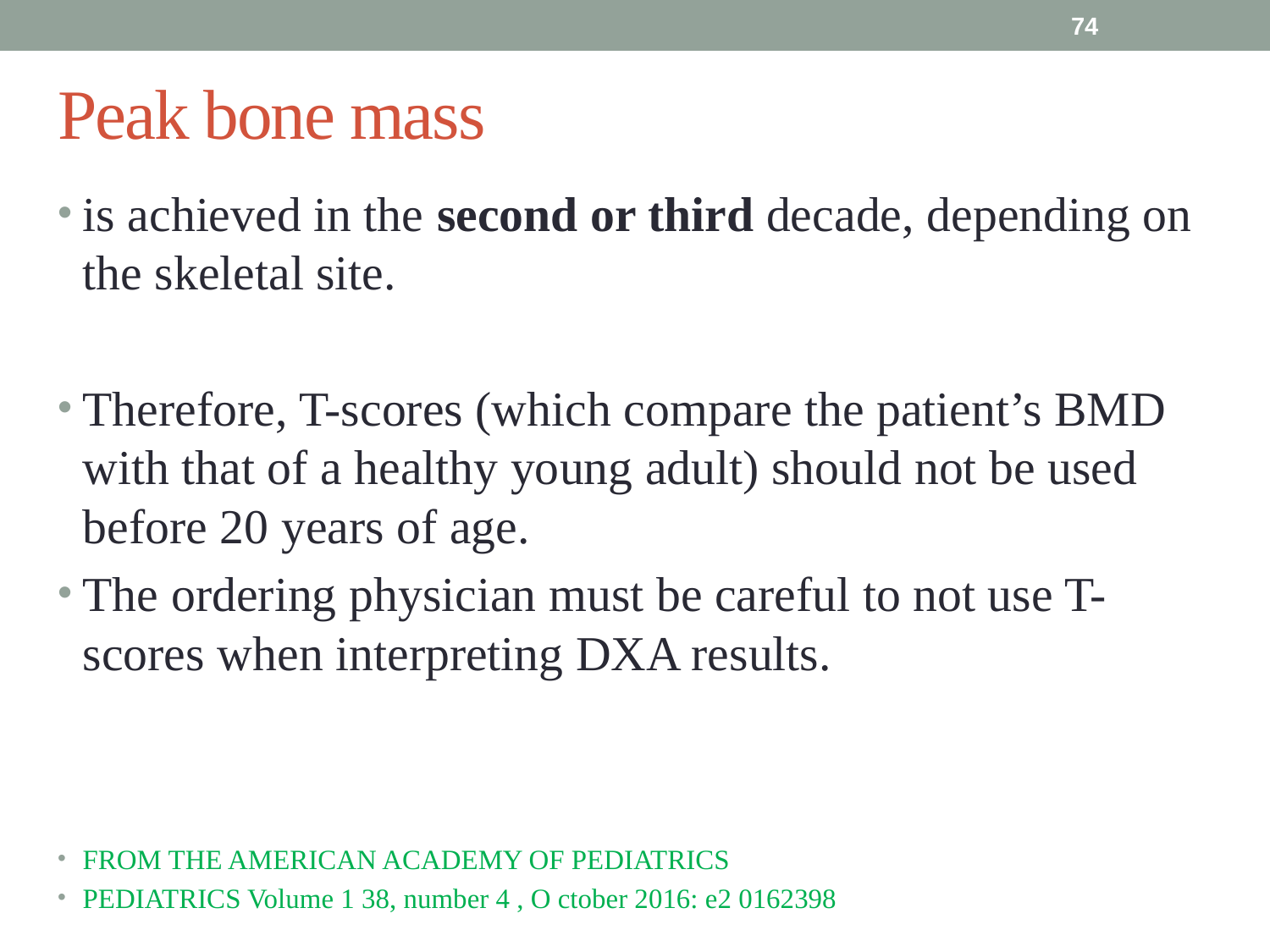

74
# Peak bone mass
is achieved in the second or third decade, depending on the skeletal site.

Therefore, T-scores (which compare the patient’s BMD with that of a healthy young adult) should not be used before 20 years of age.
The ordering physician must be careful to not use T-scores when interpreting DXA results.

FROM THE AMERICAN ACADEMY OF PEDIATRICS
PEDIATRICS Volume 1 38, number 4 , O ctober 2016: e2 0162398